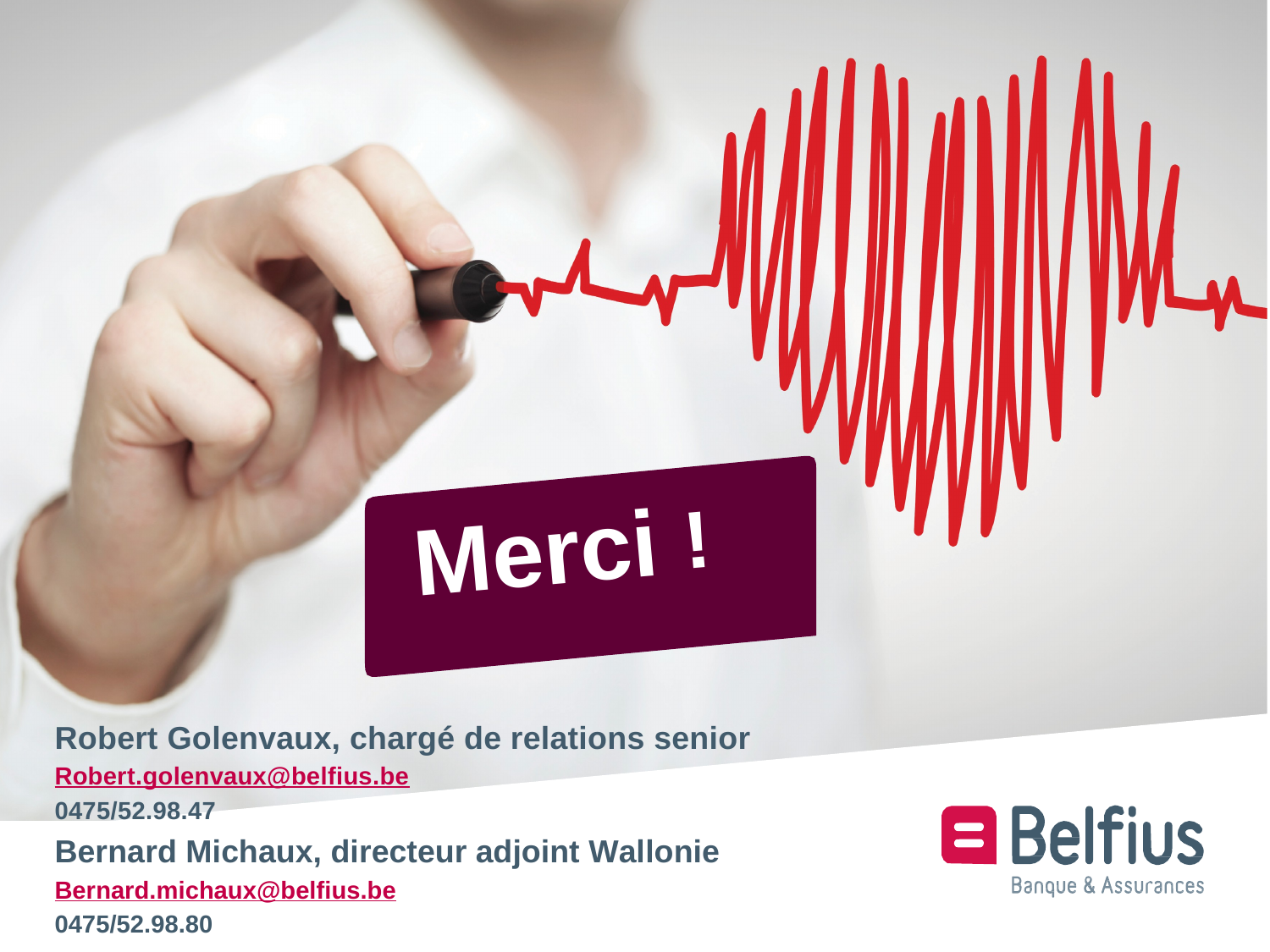

Merci !
Robert Golenvaux, chargé de relations senior
Robert.golenvaux@belfius.be
0475/52.98.47
Bernard Michaux, directeur adjoint Wallonie
Bernard.michaux@belfius.be
0475/52.98.80